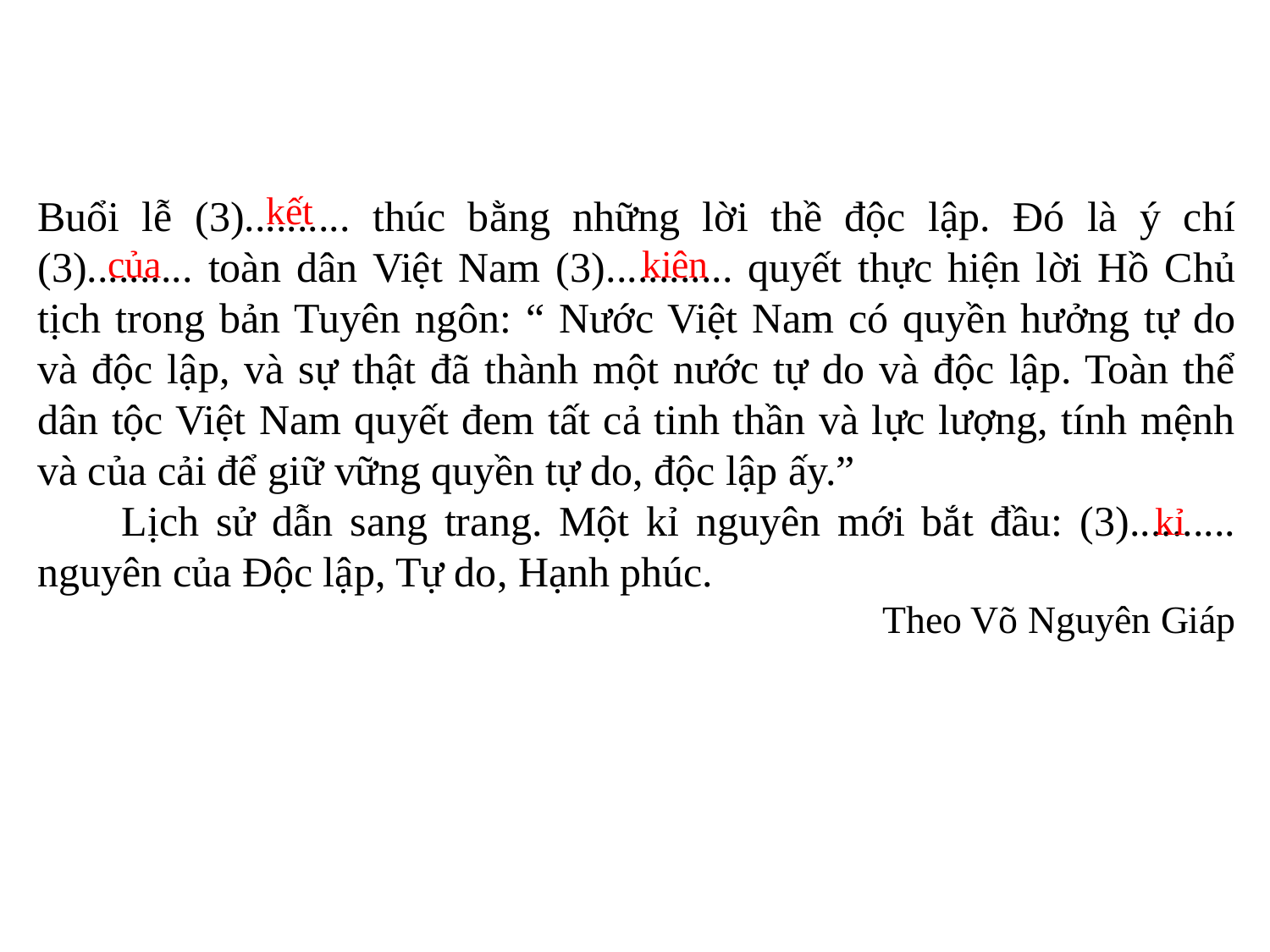

Buổi lễ (3).......... thúc bằng những lời thề độc lập. Đó là ý chí (3).......... toàn dân Việt Nam (3)............ quyết thực hiện lời Hồ Chủ tịch trong bản Tuyên ngôn: “ Nước Việt Nam có quyền hưởng tự do và độc lập, và sự thật đã thành một nước tự do và độc lập. Toàn thể dân tộc Việt Nam quyết đem tất cả tinh thần và lực lượng, tính mệnh và của cải để giữ vững quyền tự do, độc lập ấy.”
     Lịch sử dẫn sang trang. Một kỉ nguyên mới bắt đầu: (3).......... nguyên của Độc lập, Tự do, Hạnh phúc.
Theo Võ Nguyên Giáp
kết
kiên
của
kỉ